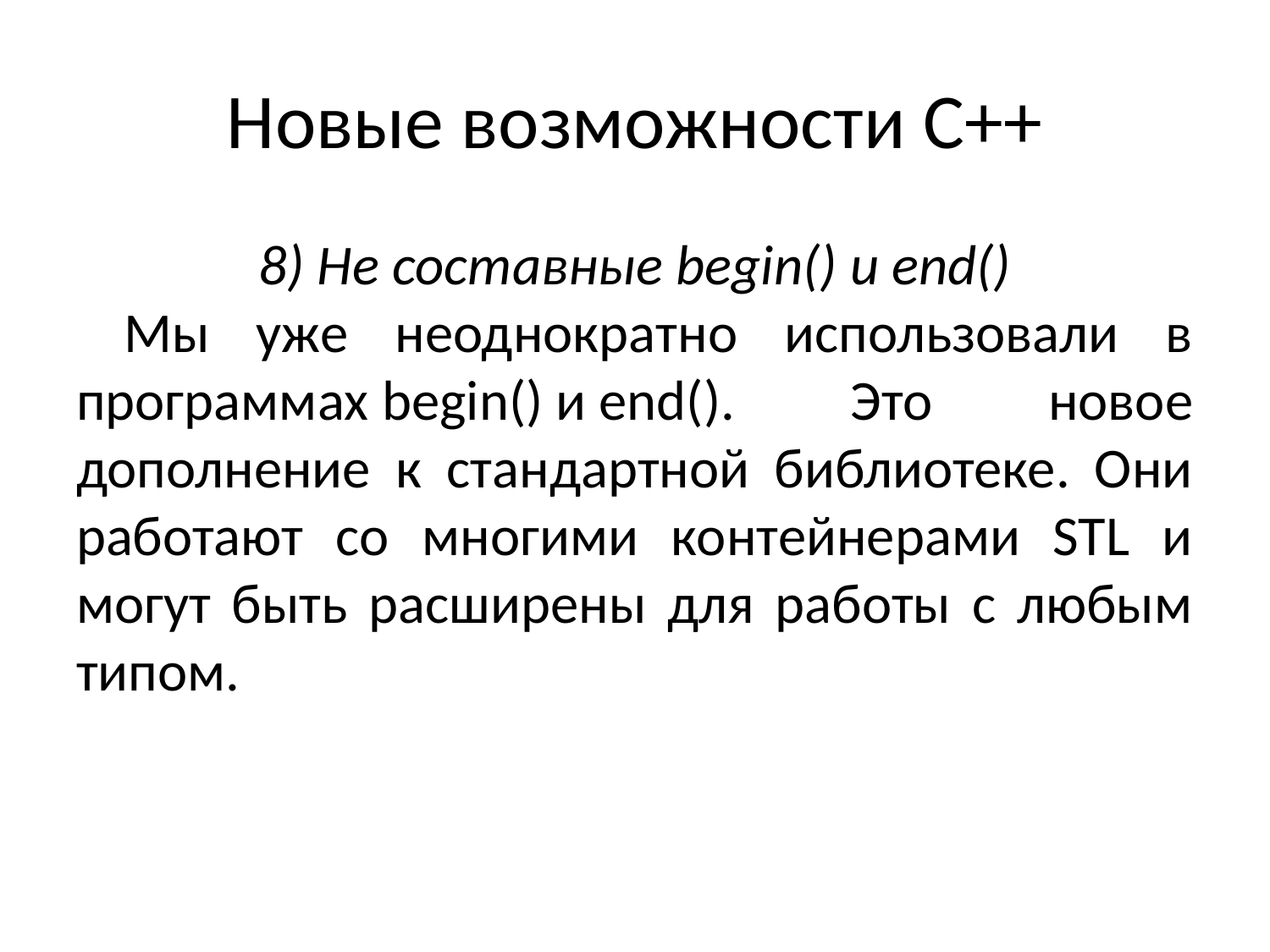

# Новые возможности С++
8) Не составные begin() и end()
Мы уже неоднократно использовали в программах begin() и end(). Это новое дополнение к стандартной библиотеке. Они работают со многими контейнерами STL и могут быть расширены для работы с любым типом.